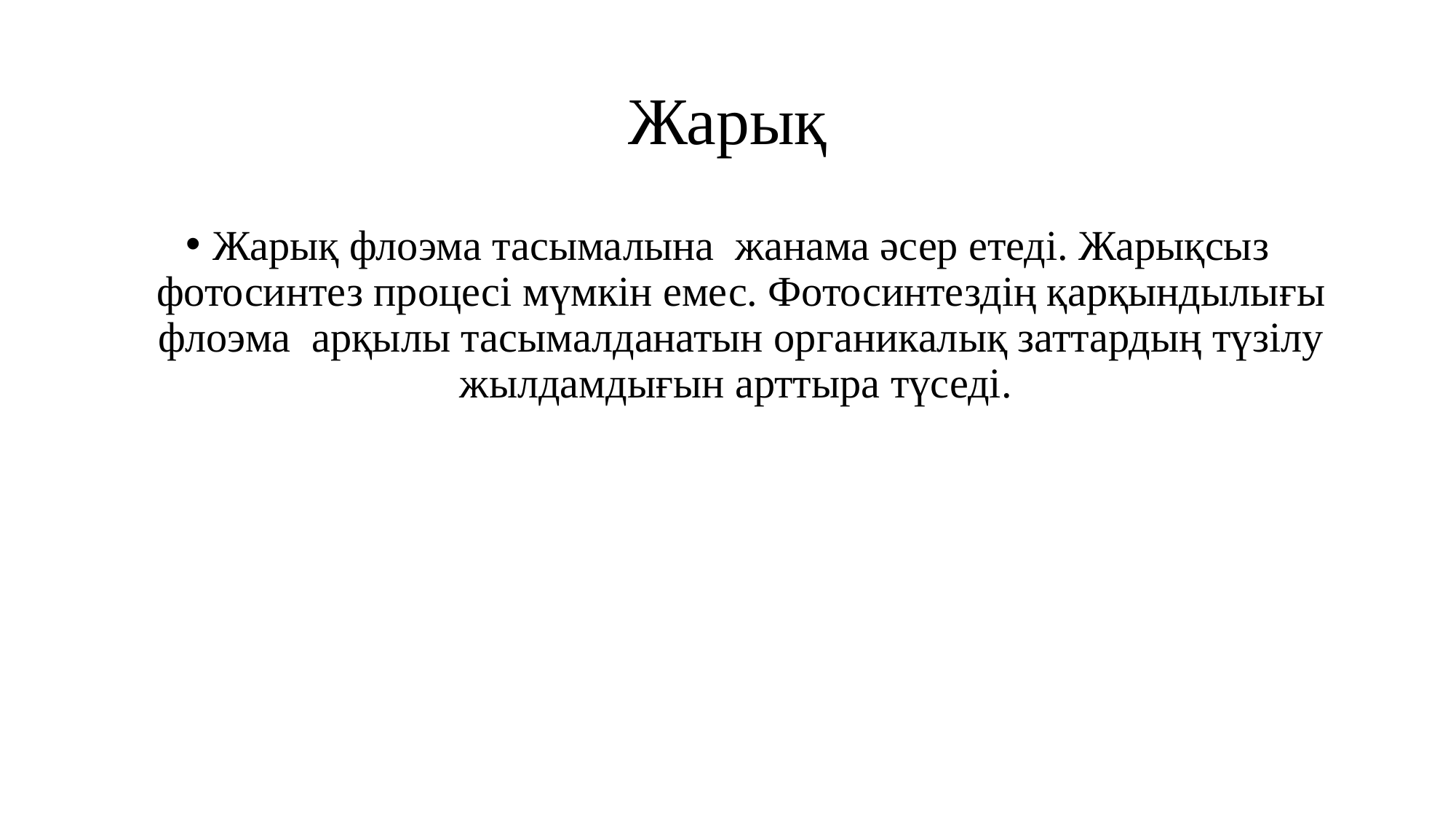

# Жарық
Жарық флоэма тасымалына  жанама әсер етеді. Жарықсыз фотосинтез процесі мүмкін емес. Фотосинтездің қарқындылығы флоэма  арқылы тасымалданатын органикалық заттардың түзілу жылдамдығын арттыра түседі.